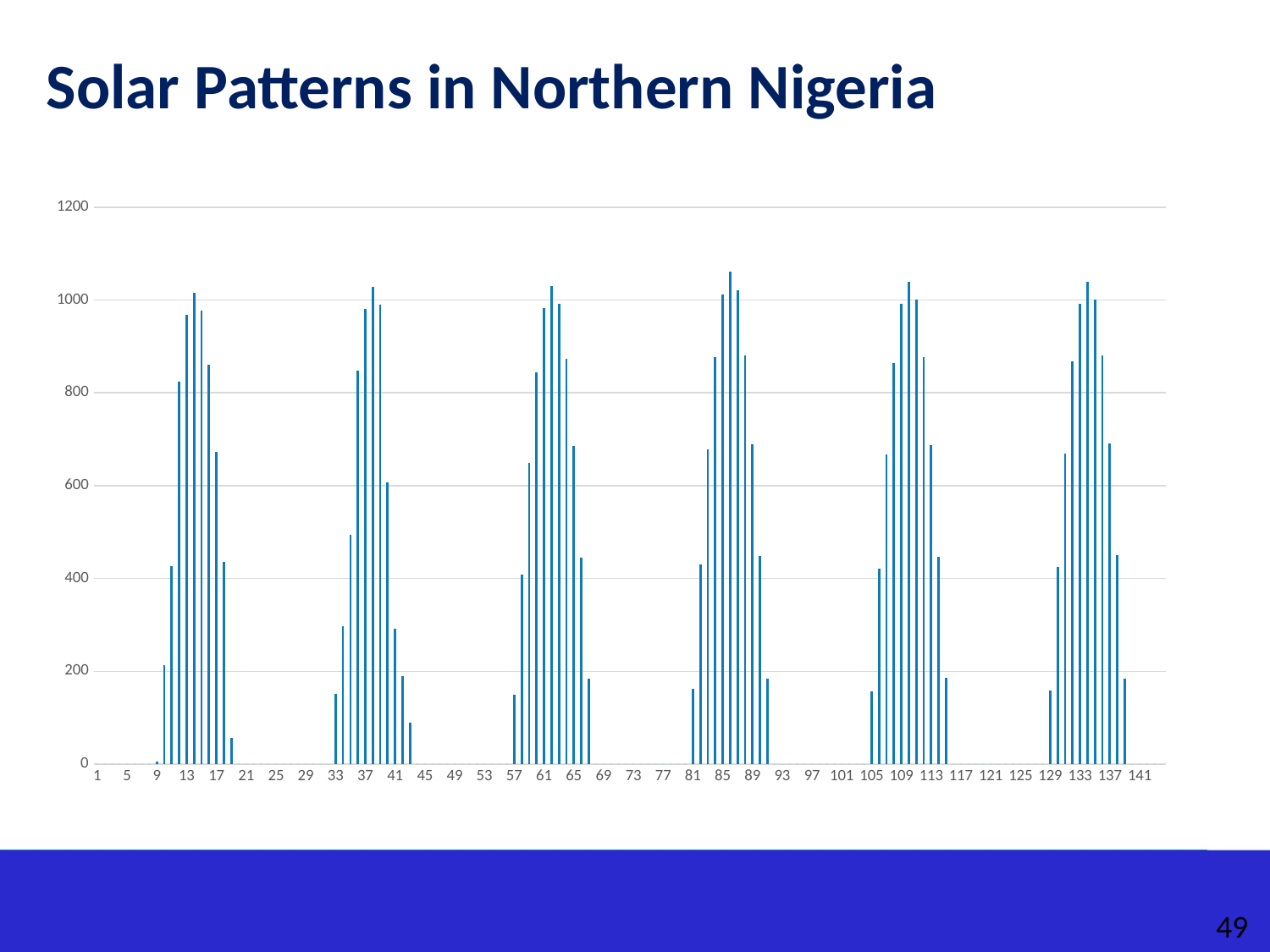

# Solar Patterns in Northern Nigeria

### Chart

| Category |  |
|---|---|
49